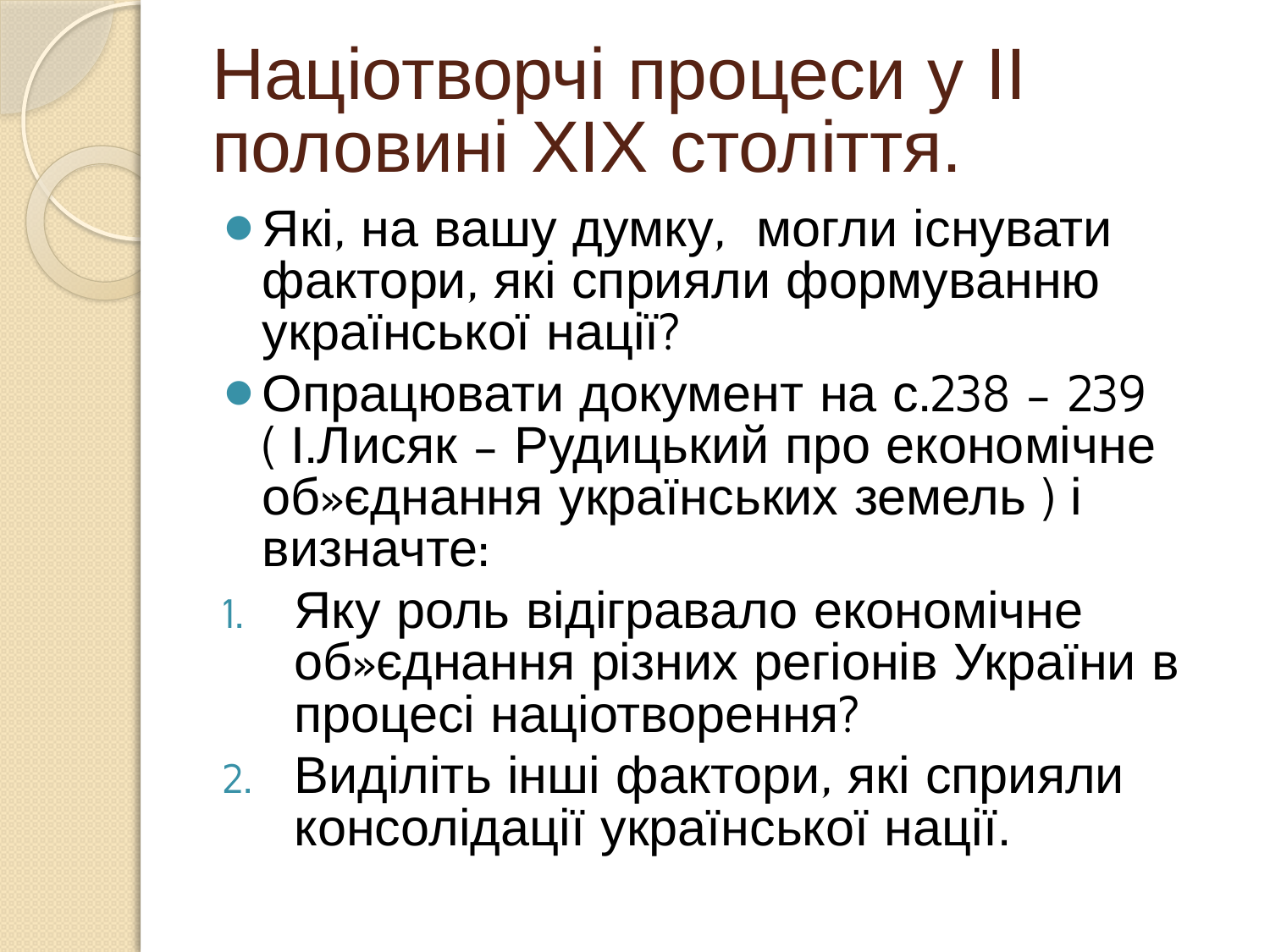

# Націотворчі процеси у ІІ половині ХІХ століття.
Які, на вашу думку,  могли існувати фактори, які сприяли формуванню української нації?
Опрацювати документ на с.238 – 239 ( І.Лисяк – Рудицький про економічне об»єднання українських земель ) і визначте:
Яку роль відігравало економічне об»єднання різних регіонів України в процесі націотворення?
Виділіть інші фактори, які сприяли консолідації української нації.